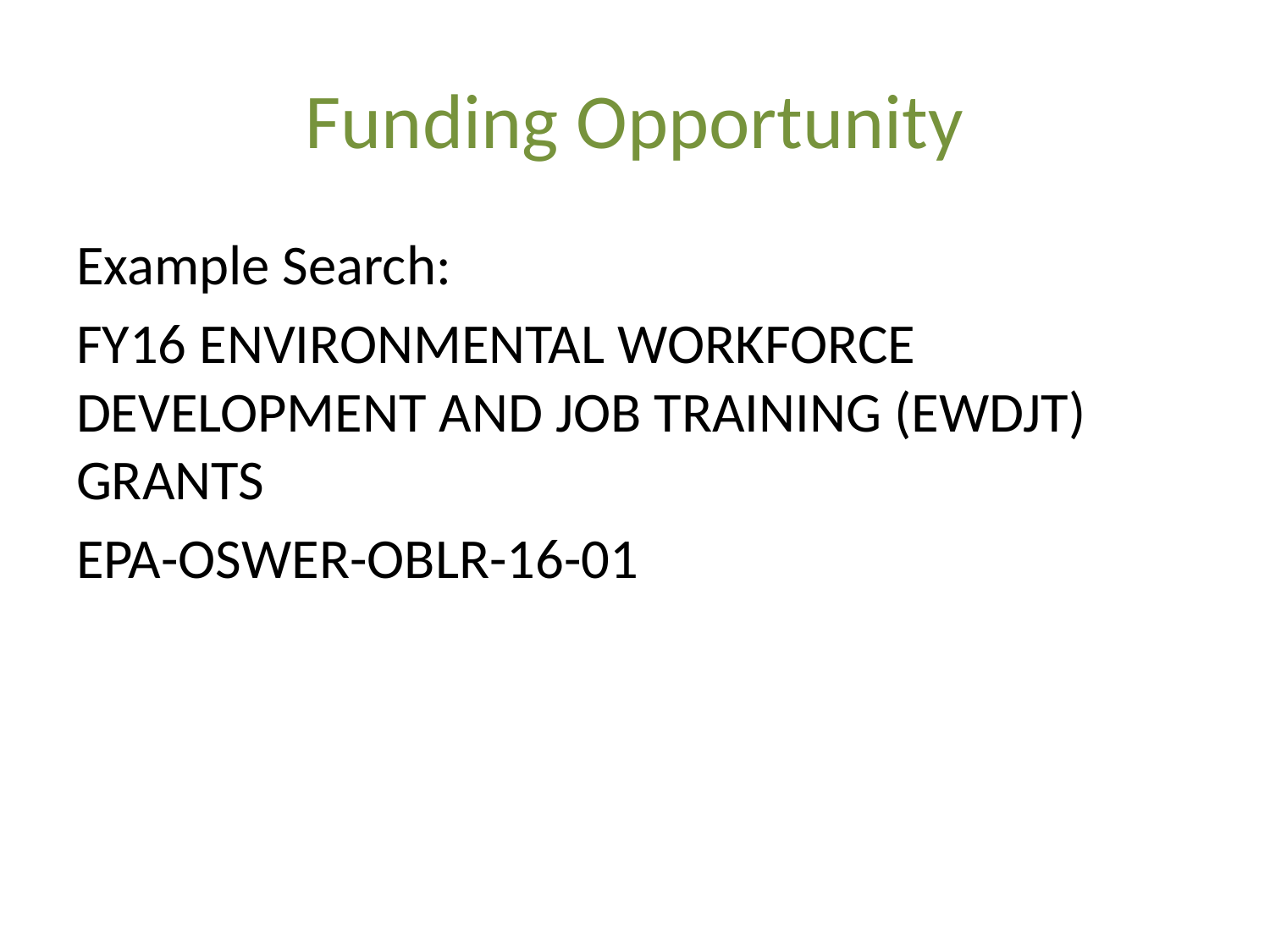

# Funding Opportunity
Example Search:
FY16 ENVIRONMENTAL WORKFORCE DEVELOPMENT AND JOB TRAINING (EWDJT) GRANTS
EPA-OSWER-OBLR-16-01